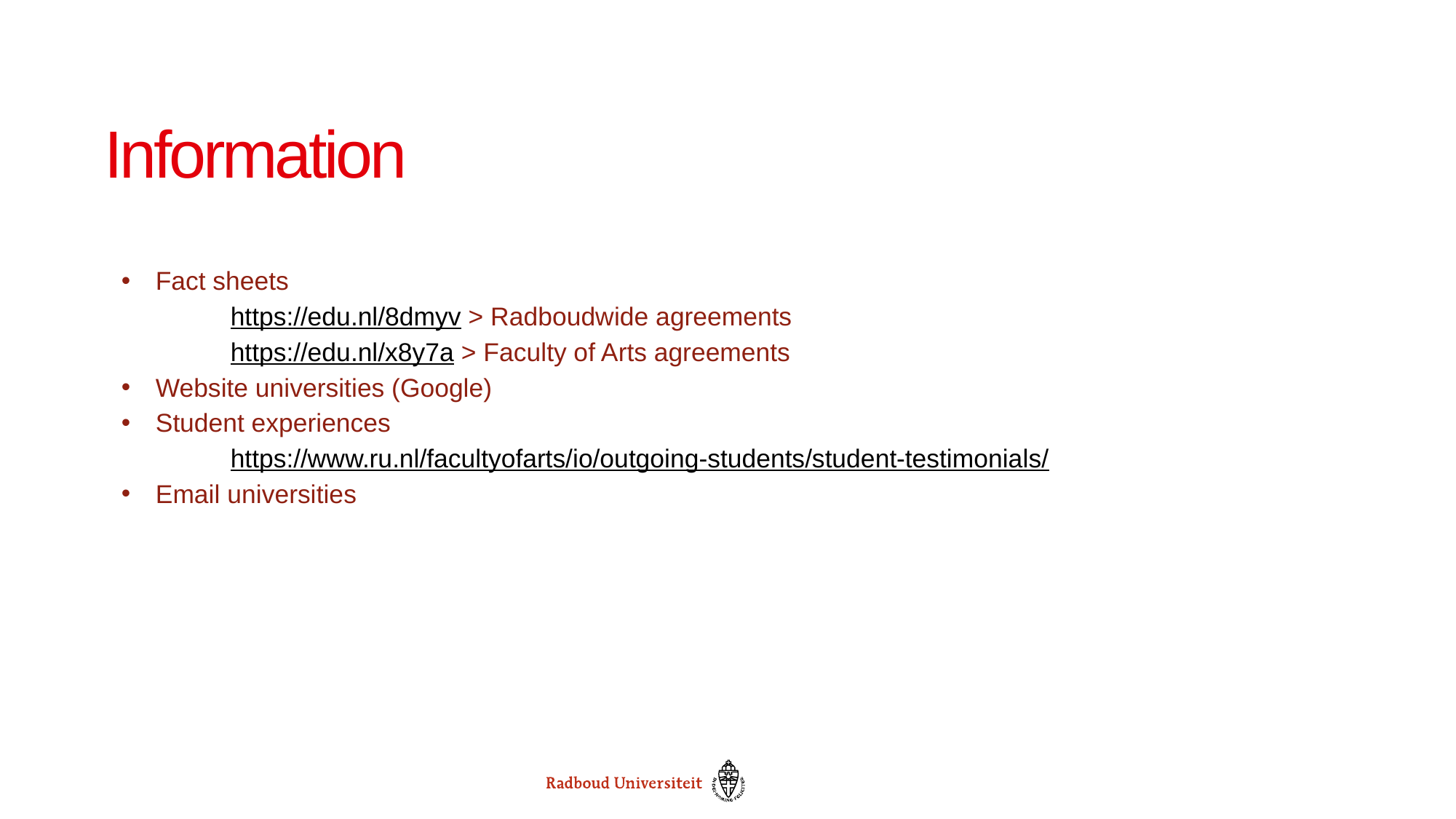

# Information
Fact sheets
	https://edu.nl/8dmyv > Radboudwide agreements
	https://edu.nl/x8y7a > Faculty of Arts agreements
Website universities (Google)
Student experiences
	https://www.ru.nl/facultyofarts/io/outgoing-students/student-testimonials/
Email universities